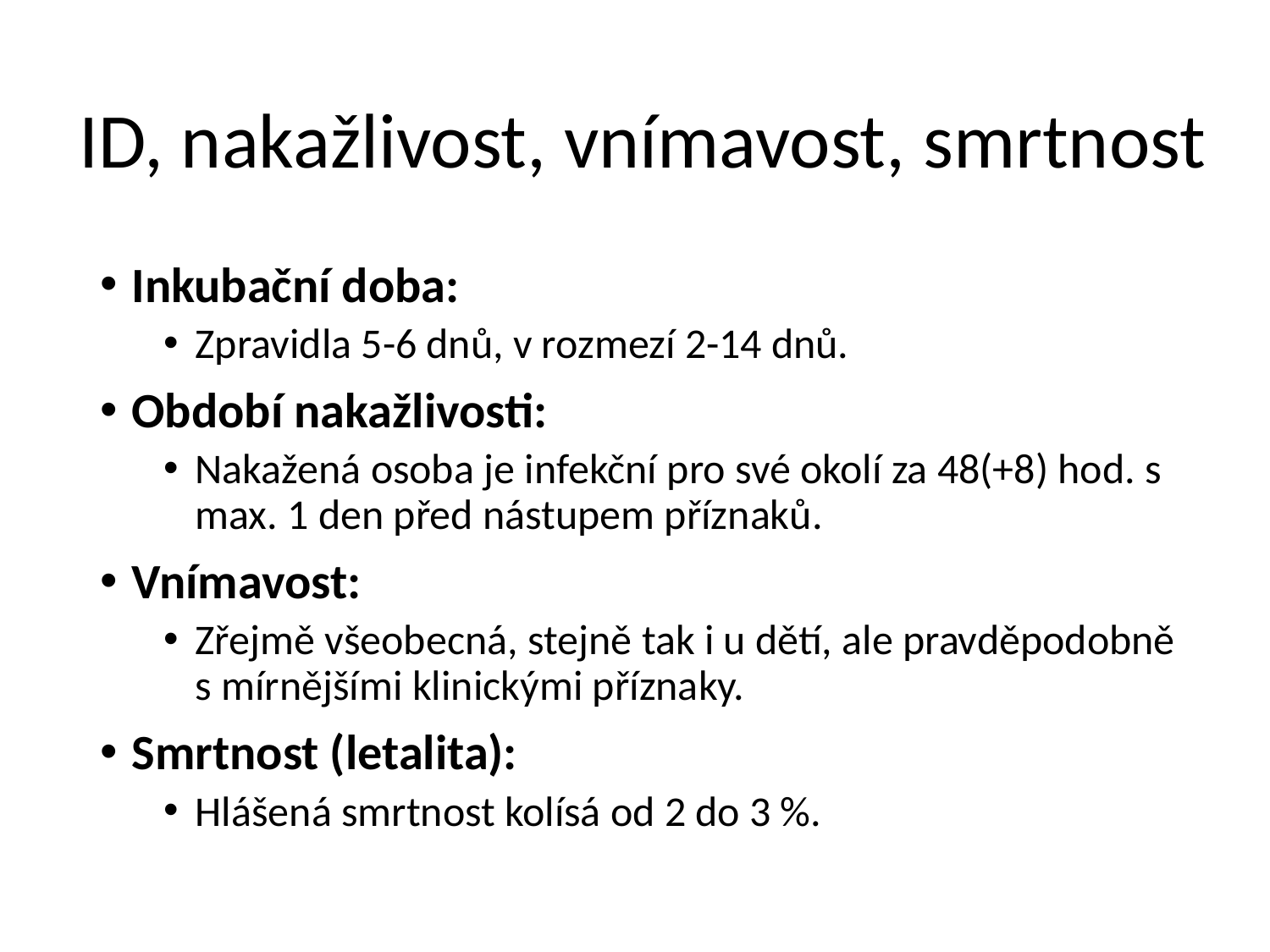

# ID, nakažlivost, vnímavost, smrtnost
Inkubační doba:
Zpravidla 5-6 dnů, v rozmezí 2-14 dnů.
Období nakažlivosti:
Nakažená osoba je infekční pro své okolí za 48(+8) hod. s max. 1 den před nástupem příznaků.
Vnímavost:
Zřejmě všeobecná, stejně tak i u dětí, ale pravděpodobně s mírnějšími klinickými příznaky.
Smrtnost (letalita):
Hlášená smrtnost kolísá od 2 do 3 %.